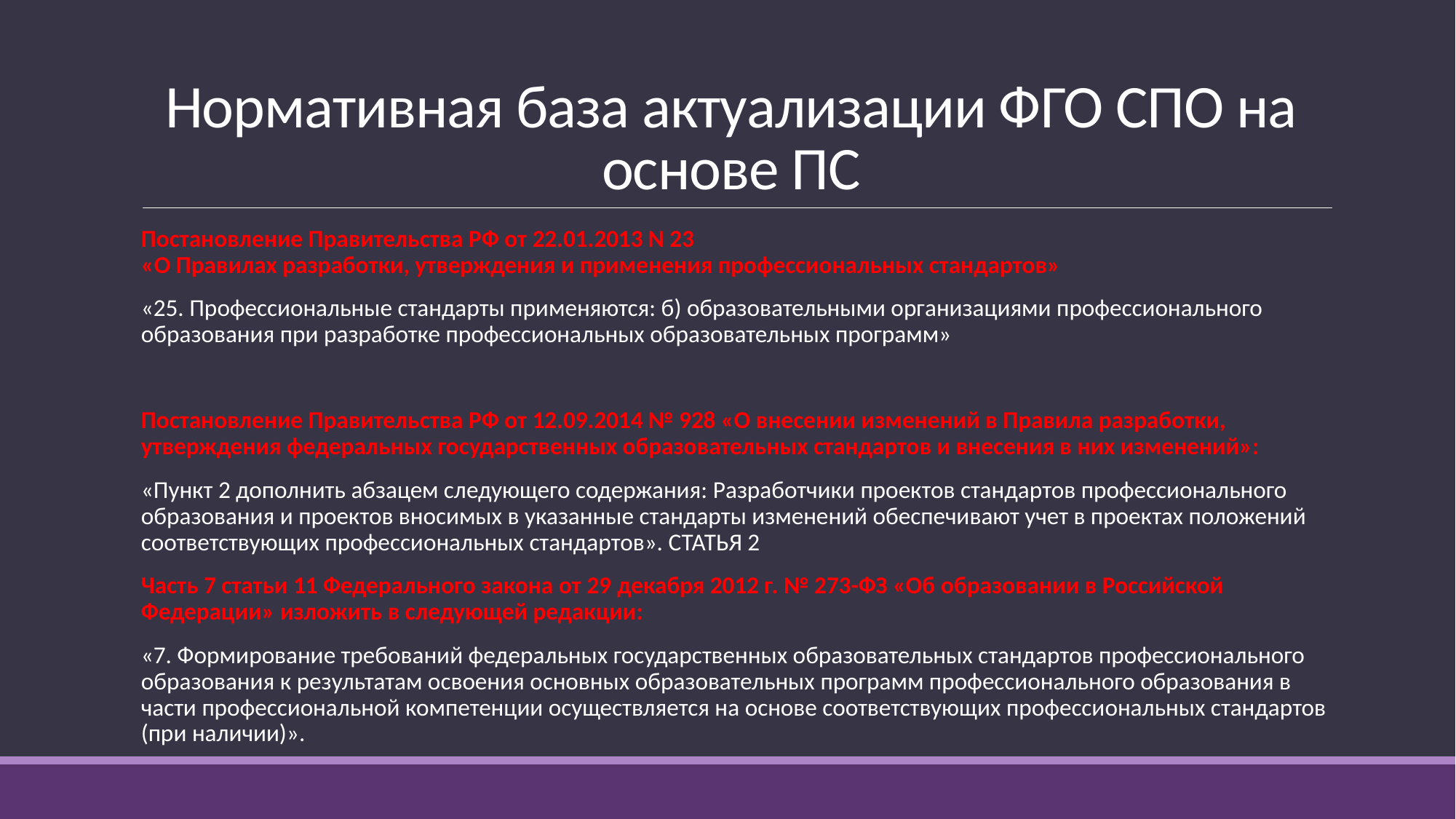

# Нормативная база актуализации ФГО СПО на основе ПС
Постановление Правительства РФ от 22.01.2013 N 23
«О Правилах разработки, утверждения и применения профессиональных стандартов»
«25. Профессиональные стандарты применяются: б) образовательными организациями профессионального образования при разработке профессиональных образовательных программ»

Постановление Правительства РФ от 12.09.2014 № 928 «О внесении изменений в Правила разработки, утверждения федеральных государственных образовательных стандартов и внесения в них изменений»:
«Пункт 2 дополнить абзацем следующего содержания: Разработчики проектов стандартов профессионального образования и проектов вносимых в указанные стандарты изменений обеспечивают учет в проектах положений соответствующих профессиональных стандартов». СТАТЬЯ 2
Часть 7 статьи 11 Федерального закона от 29 декабря 2012 г. № 273-ФЗ «Об образовании в Российской Федерации» изложить в следующей редакции:
«7. Формирование требований федеральных государственных образовательных стандартов профессионального образования к результатам освоения основных образовательных программ профессионального образования в части профессиональной компетенции осуществляется на основе соответствующих профессиональных стандартов (при наличии)».